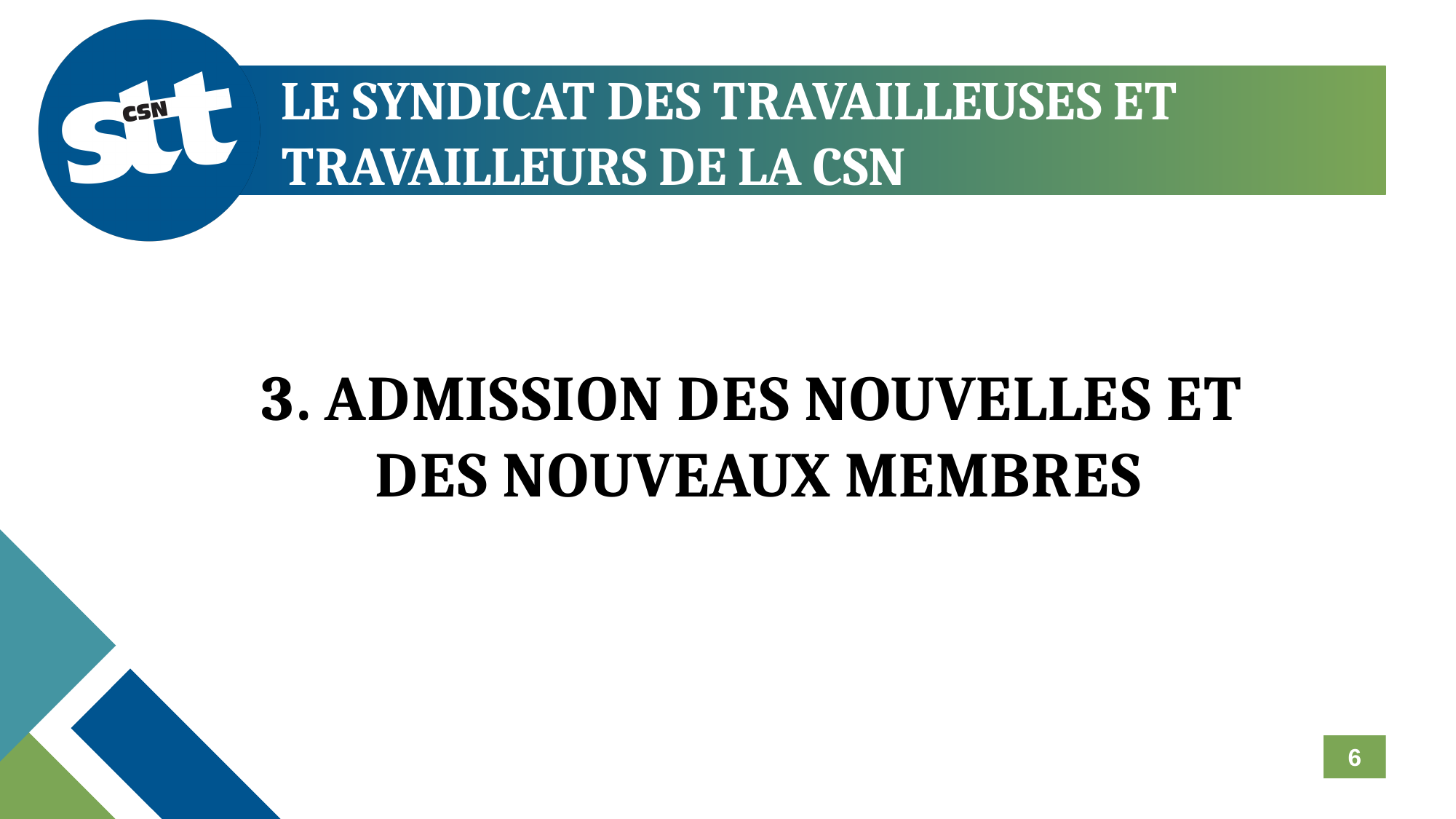

LE SYNDICAT DES TRAVAILLEUSES ET TRAVAILLEURS DE LA CSN
3. ADMISSION DES NOUVELLES ET
DES NOUVEAUX MEMBRES

6